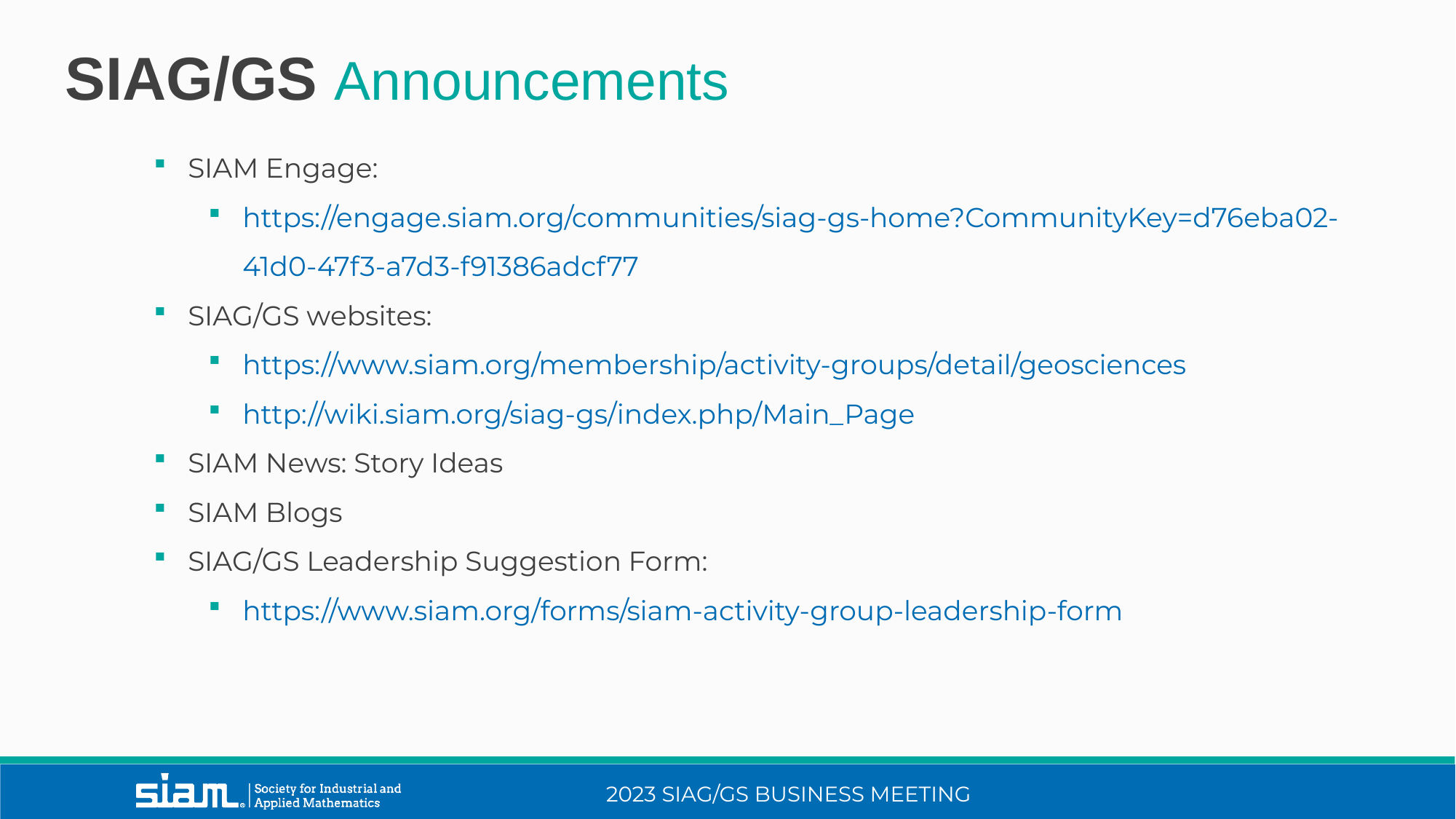

SIAG/GS Announcements
SIAM Engage:
https://engage.siam.org/communities/siag-gs-home?CommunityKey=d76eba02-41d0-47f3-a7d3-f91386adcf77
SIAG/GS websites:
https://www.siam.org/membership/activity-groups/detail/geosciences
http://wiki.siam.org/siag-gs/index.php/Main_Page
SIAM News: Story Ideas
SIAM Blogs
SIAG/GS Leadership Suggestion Form:
https://www.siam.org/forms/siam-activity-group-leadership-form
2023 SIAG/GS Business meeting